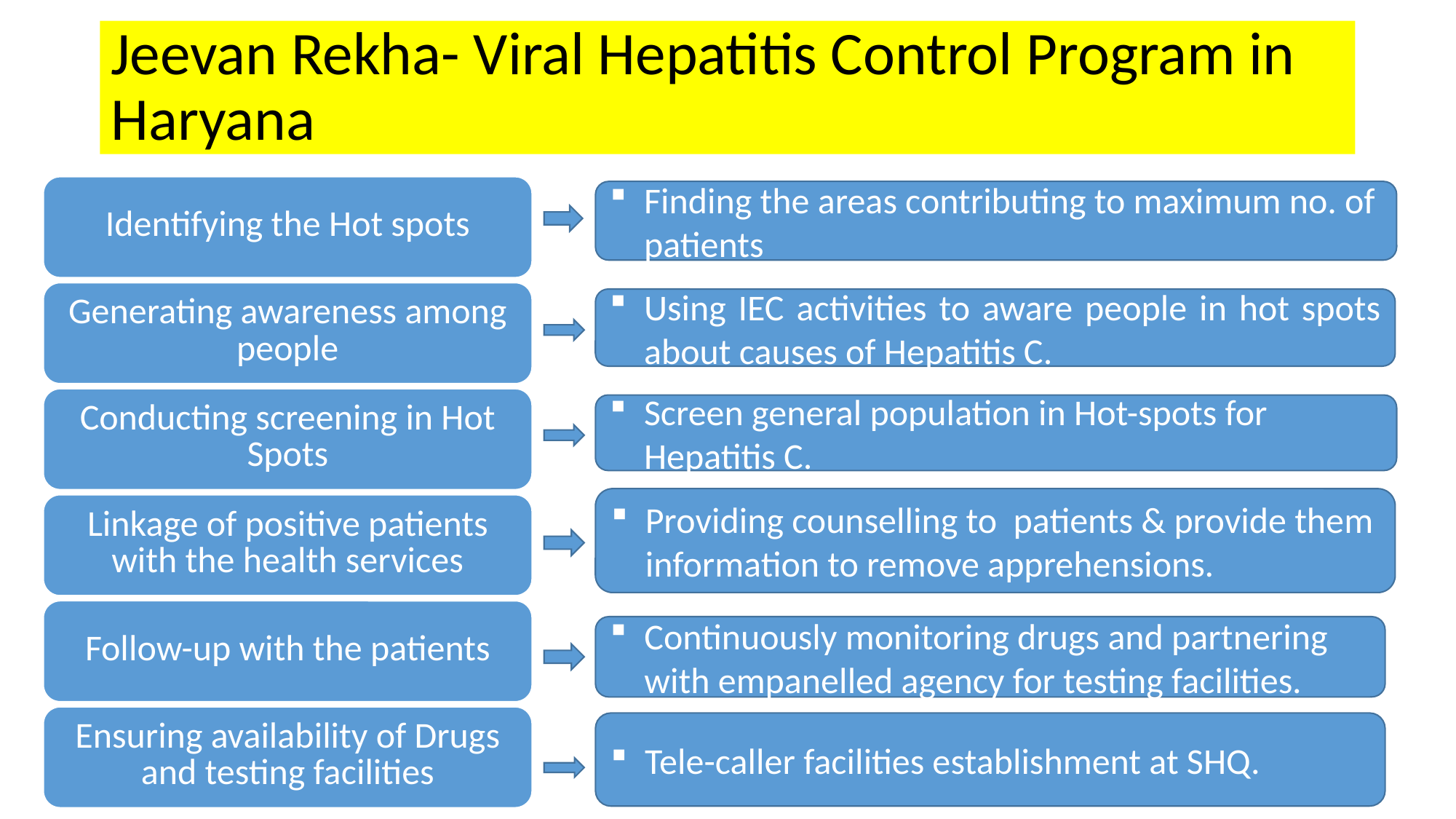

# Jeevan Rekha- Viral Hepatitis Control Program in Haryana

Generating awareness among people
Conducting screening in Hot Spots
Identifying the Hot spots
Linkage of positive patients with the health services
Follow-up with the patients
Ensuring availability of Drugs and testing facilities
Finding the areas contributing to maximum no. of patients

Using IEC activities to aware people in hot spots about causes of Hepatitis C.

Screen general population in Hot-spots for Hepatitis C.

Providing counselling to  patients & provide them information to remove apprehensions.

Continuously monitoring drugs and partnering with empanelled agency for testing facilities.

Tele-caller facilities establishment at SHQ.

5